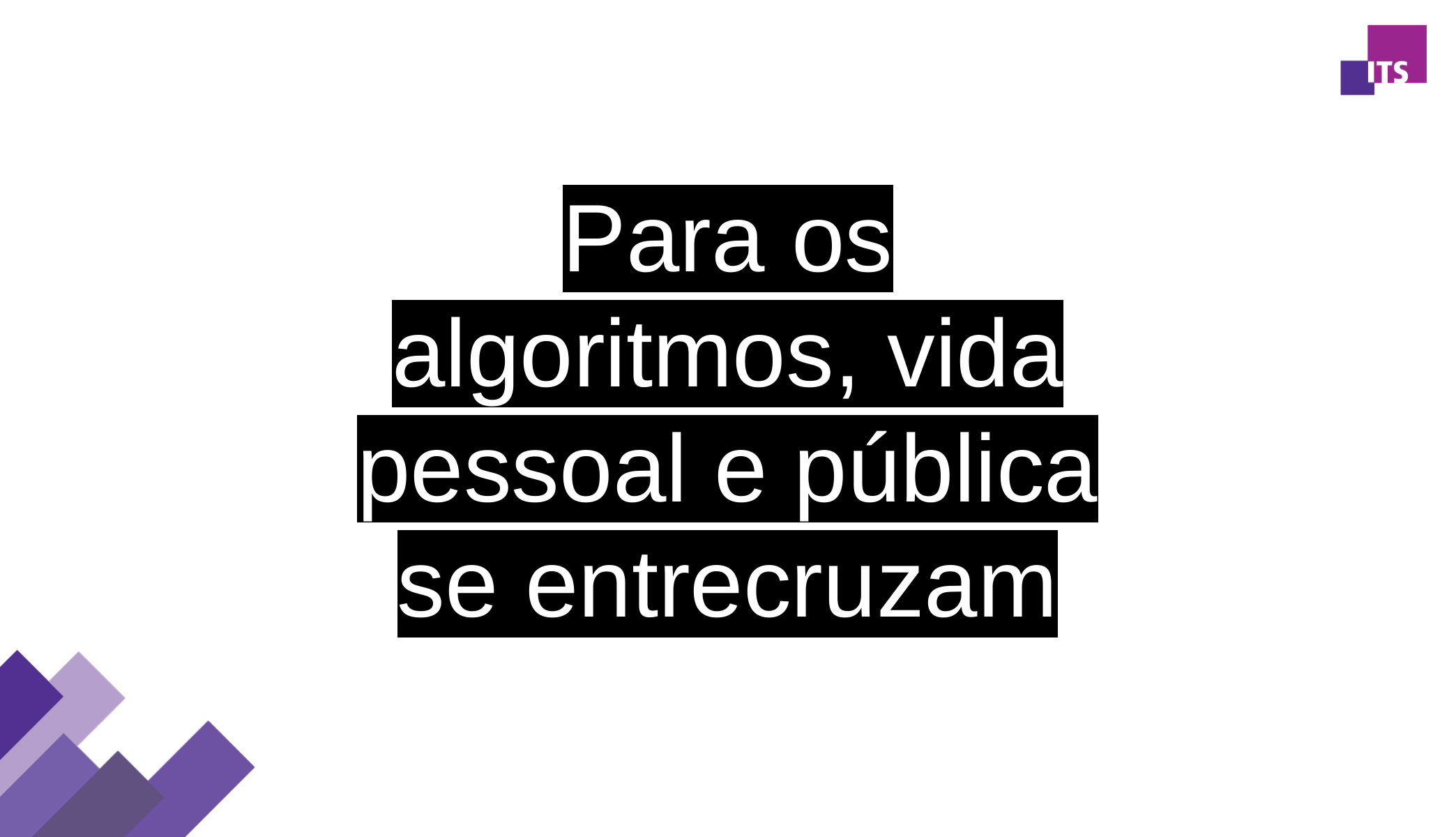

Para os algoritmos, vida pessoal e pública se entrecruzam